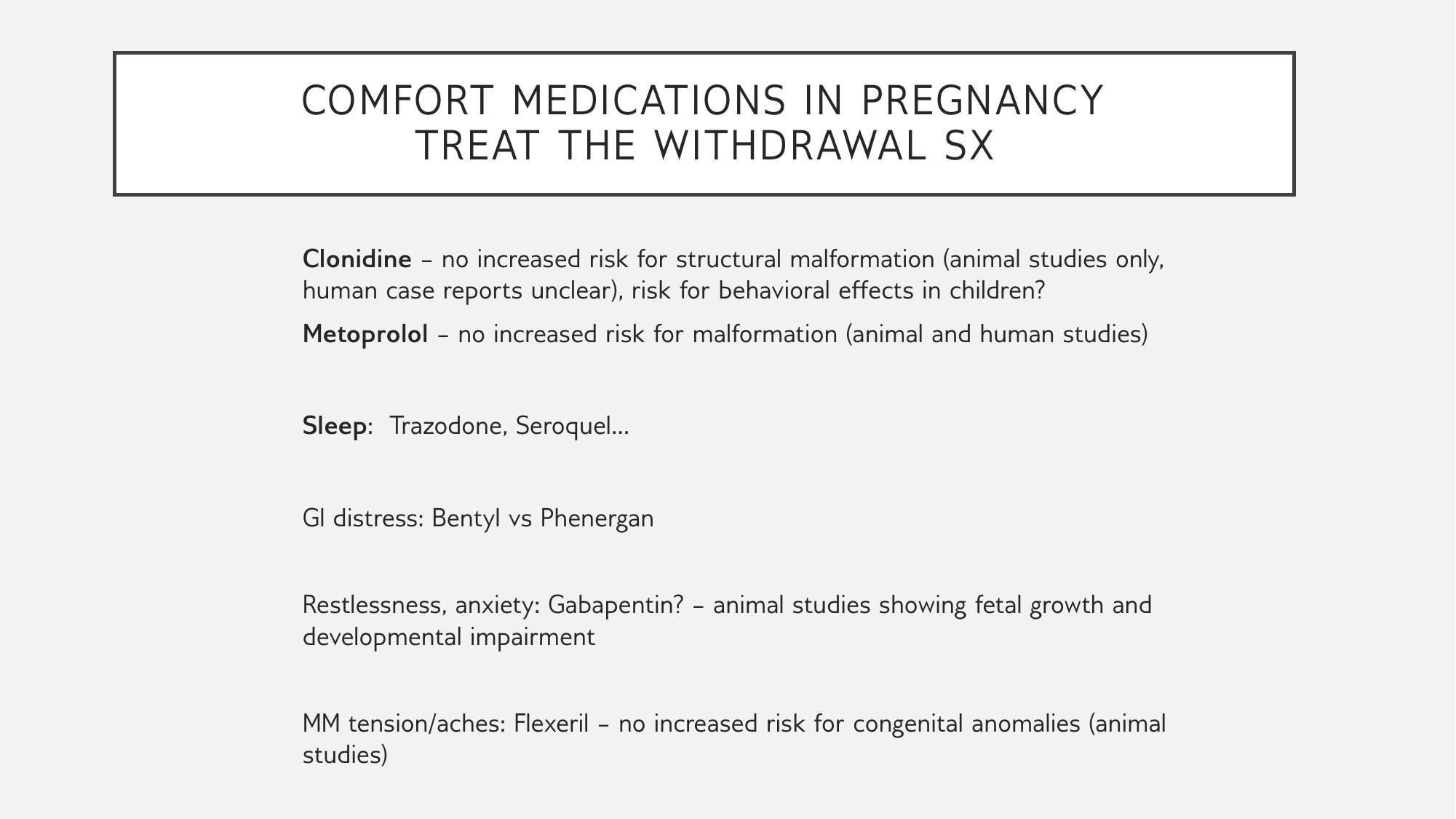

# Comfort Medications in Pregnancy Treat the withdrawal sx
Clonidine – no increased risk for structural malformation (animal studies only, human case reports unclear), risk for behavioral effects in children?
Metoprolol – no increased risk for malformation (animal and human studies)

Sleep:  Trazodone, Seroquel…

GI distress: Bentyl vs Phenergan

Restlessness, anxiety: Gabapentin? – animal studies showing fetal growth and developmental impairment

MM tension/aches: Flexeril – no increased risk for congenital anomalies (animal studies)